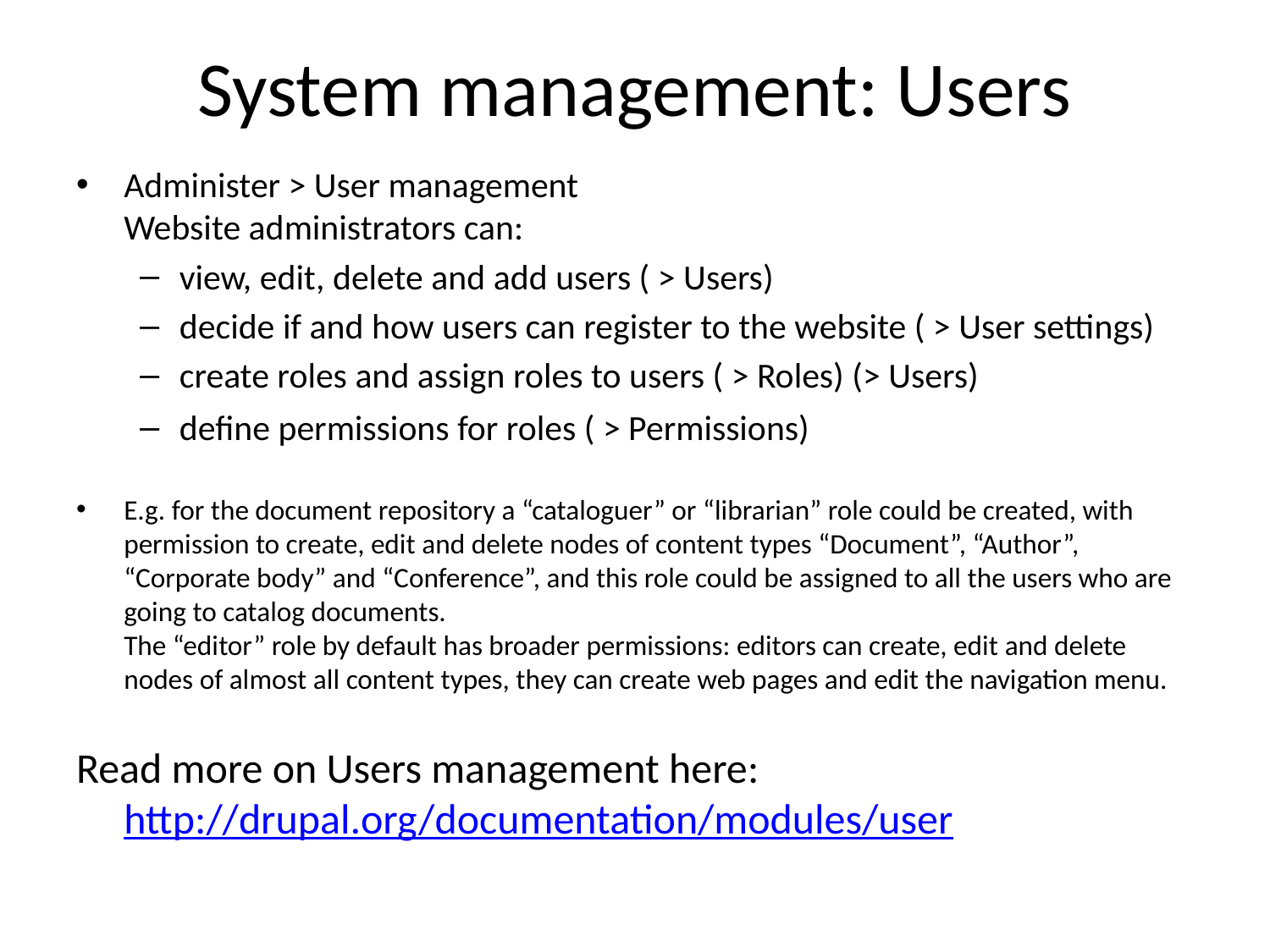

# System management: Users
Administer > User management
Website administrators can:
view, edit, delete and add users ( > Users)
decide if and how users can register to the website ( > User settings)
create roles and assign roles to users ( > Roles) (> Users)
define permissions for roles ( > Permissions)
E.g. for the document repository a “cataloguer” or “librarian” role could be created, with permission to create, edit and delete nodes of content types “Document”, “Author”, “Corporate body” and “Conference”, and this role could be assigned to all the users who are going to catalog documents.
The “editor” role by default has broader permissions: editors can create, edit and delete nodes of almost all content types, they can create web pages and edit the navigation menu.
Read more on Users management here: http://drupal.org/documentation/modules/user